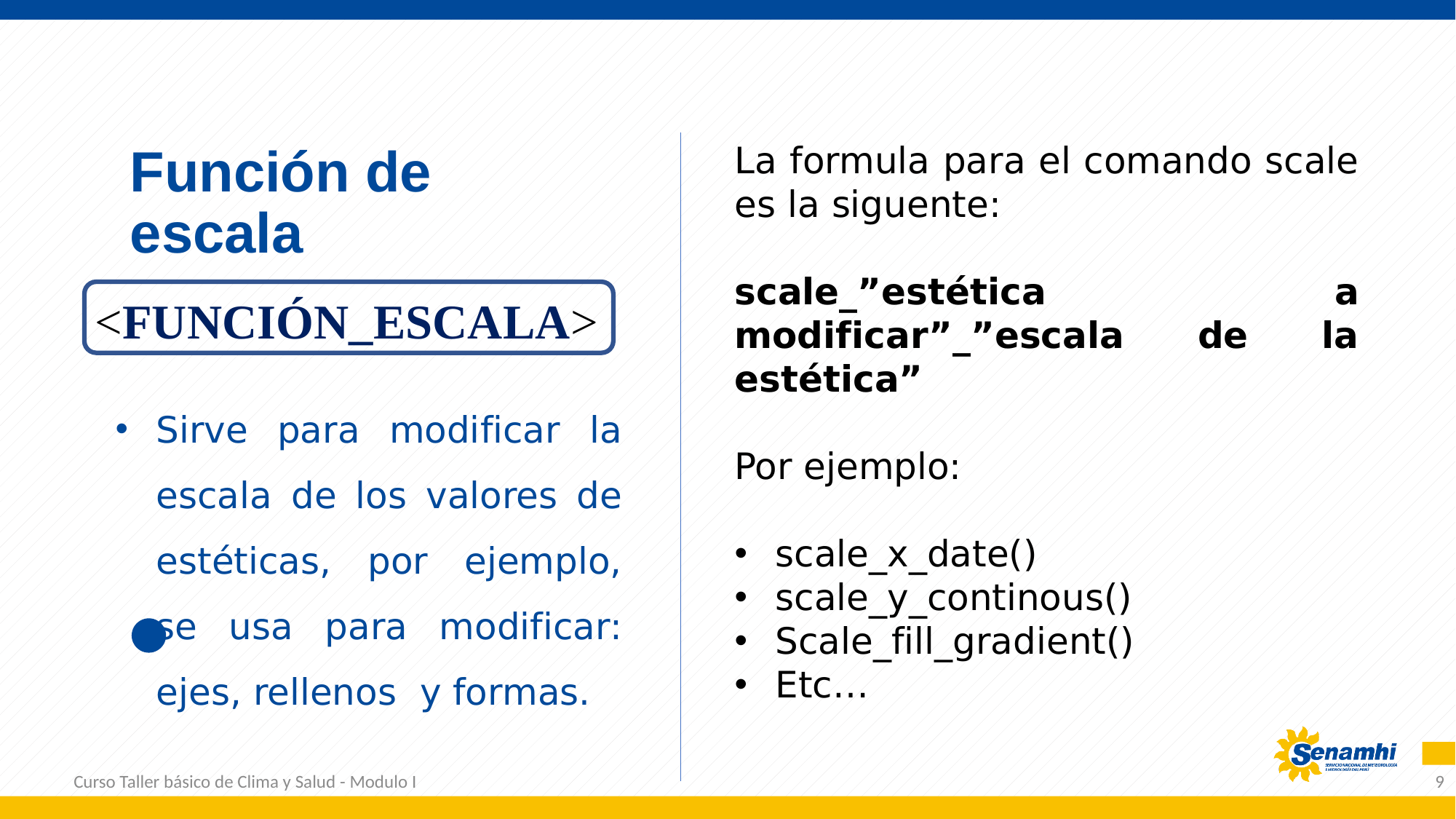

La formula para el comando scale es la siguente:

scale_”estética a modificar”_”escala de la estética”

Por ejemplo:

scale_x_date()
scale_y_continous()
Scale_fill_gradient()
Etc…
Función de escala

<FUNCIÓN_ESCALA>
Sirve para modificar la escala de los valores de estéticas, por ejemplo, se usa para modificar: ejes, rellenos  y formas.
Curso Taller básico de Clima y Salud - Modulo I
9